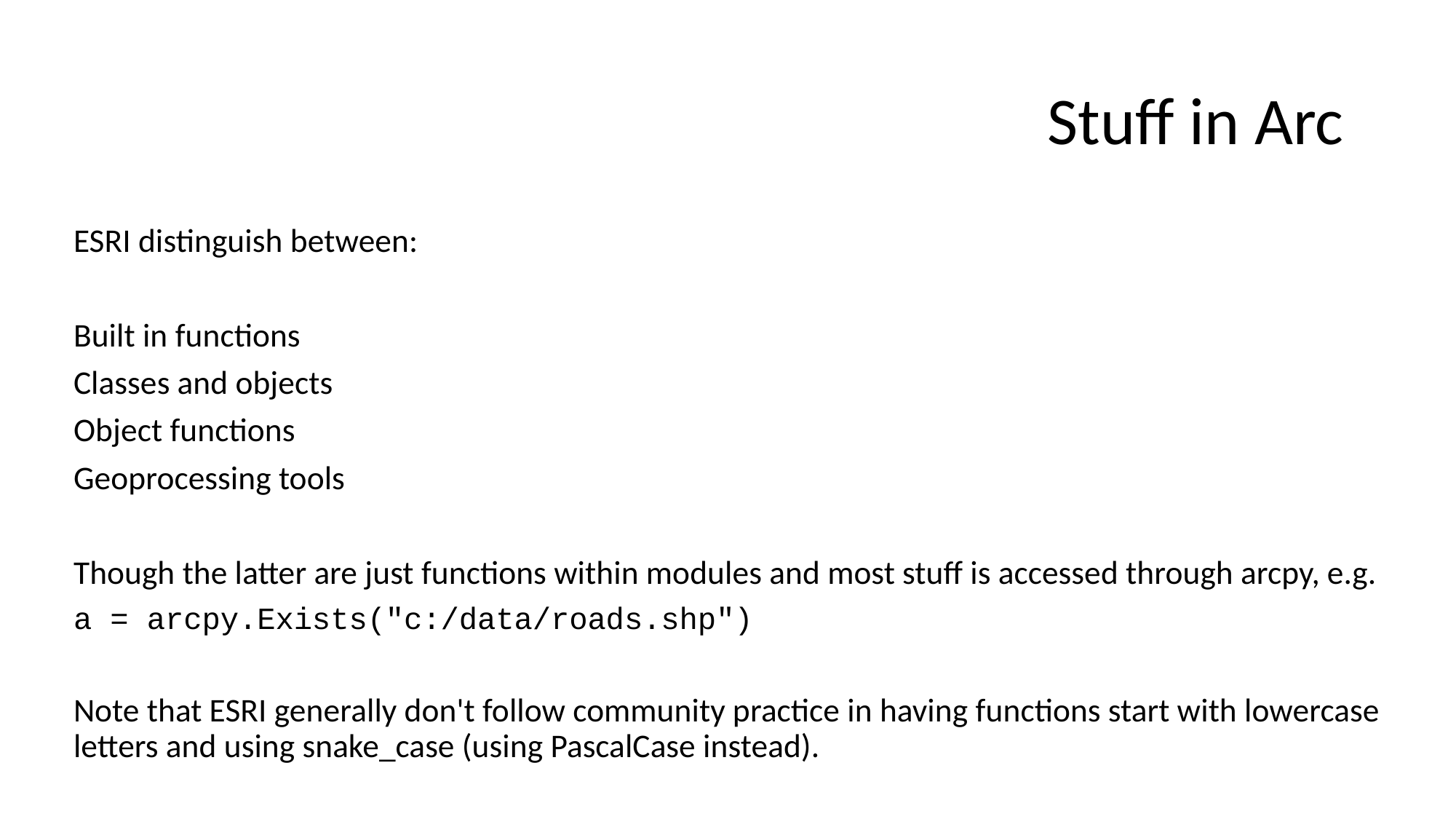

# Stuff in Arc
ESRI distinguish between:

Built in functions
Classes and objects
Object functions
Geoprocessing tools

Though the latter are just functions within modules and most stuff is accessed through arcpy, e.g.
a = arcpy.Exists("c:/data/roads.shp")

Note that ESRI generally don't follow community practice in having functions start with lowercase letters and using snake_case (using PascalCase instead).